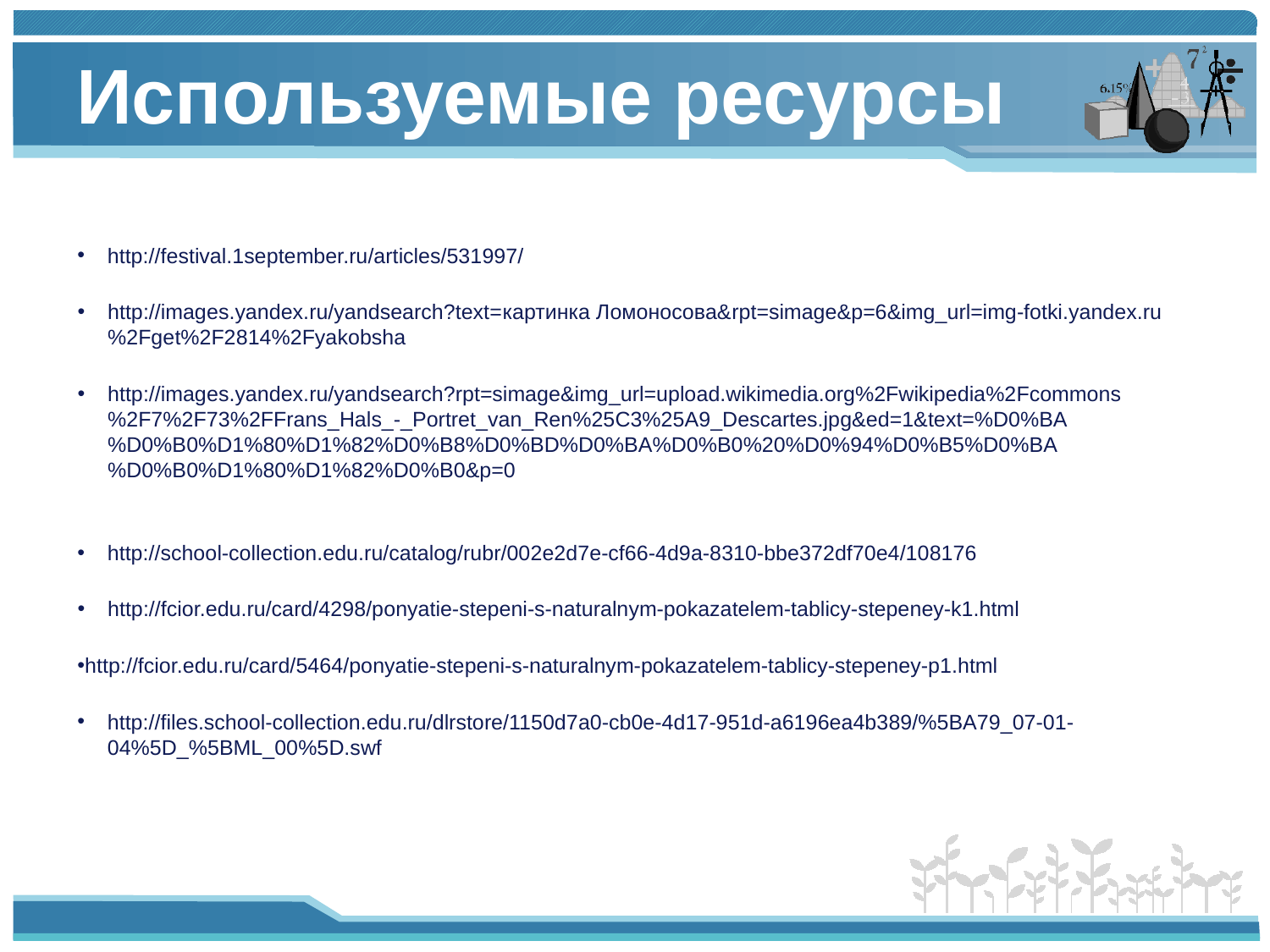

# Используемые ресурсы
http://festival.1september.ru/articles/531997/
http://images.yandex.ru/yandsearch?text=картинка Ломоносова&rpt=simage&p=6&img_url=img-fotki.yandex.ru%2Fget%2F2814%2Fyakobsha
http://images.yandex.ru/yandsearch?rpt=simage&img_url=upload.wikimedia.org%2Fwikipedia%2Fcommons%2F7%2F73%2FFrans_Hals_-_Portret_van_Ren%25C3%25A9_Descartes.jpg&ed=1&text=%D0%BA%D0%B0%D1%80%D1%82%D0%B8%D0%BD%D0%BA%D0%B0%20%D0%94%D0%B5%D0%BA%D0%B0%D1%80%D1%82%D0%B0&p=0

http://school-collection.edu.ru/catalog/rubr/002e2d7e-cf66-4d9a-8310-bbe372df70e4/108176
http://fcior.edu.ru/card/4298/ponyatie-stepeni-s-naturalnym-pokazatelem-tablicy-stepeney-k1.html
http://fcior.edu.ru/card/5464/ponyatie-stepeni-s-naturalnym-pokazatelem-tablicy-stepeney-p1.html
http://files.school-collection.edu.ru/dlrstore/1150d7a0-cb0e-4d17-951d-a6196ea4b389/%5BA79_07-01-04%5D_%5BML_00%5D.swf